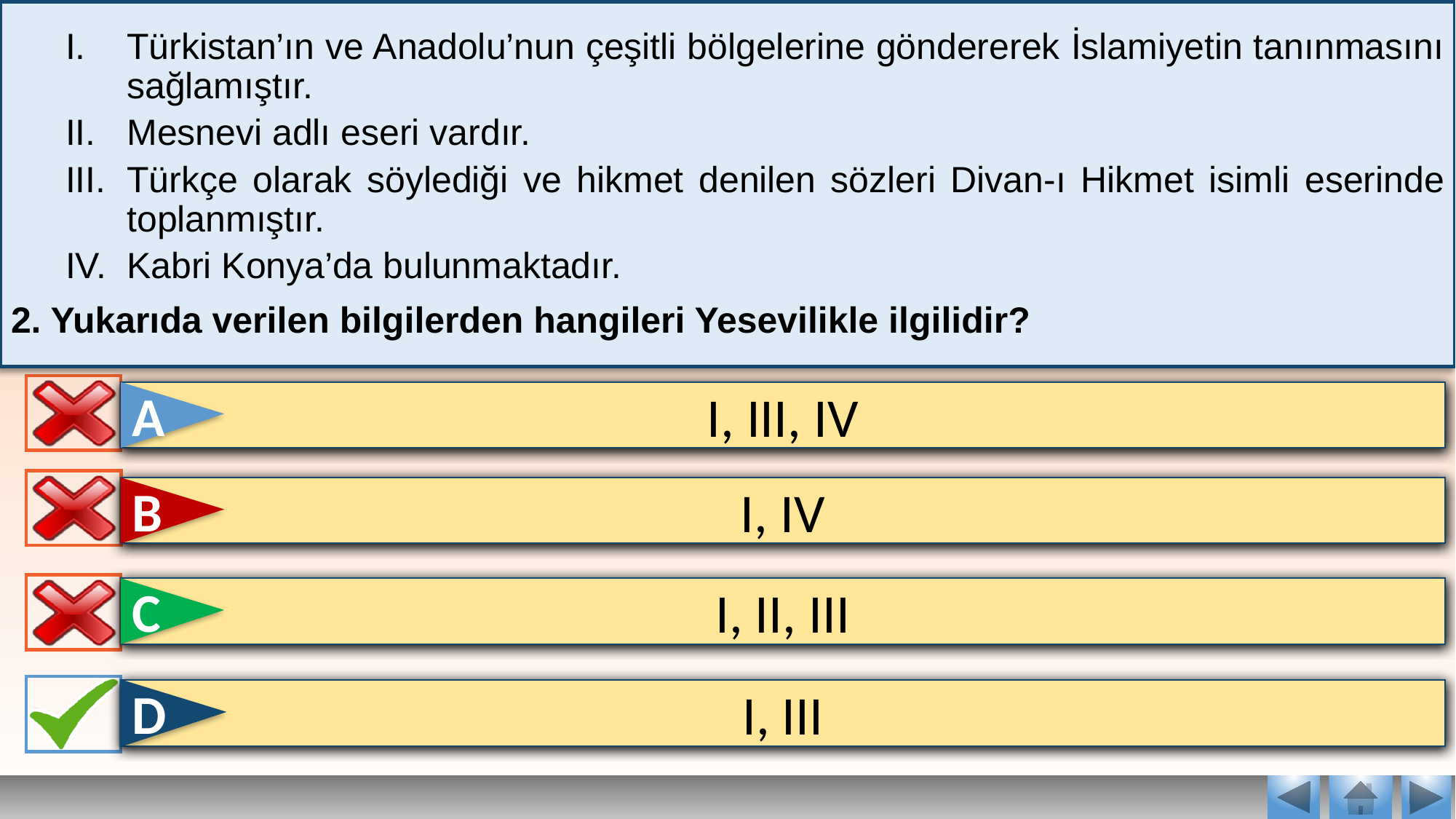

Türkistan’ın ve Anadolu’nun çeşitli bölgelerine göndererek İslamiyetin tanınmasını sağlamıştır.
Mesnevi adlı eseri vardır.
Türkçe olarak söylediği ve hikmet denilen sözleri Divan-ı Hikmet isimli eserinde toplanmıştır.
Kabri Konya’da bulunmaktadır.
2. Yukarıda verilen bilgilerden hangileri Yesevilikle ilgilidir?

A
I, III, IV

B
I, IV

C
I, II, III

D
I, III